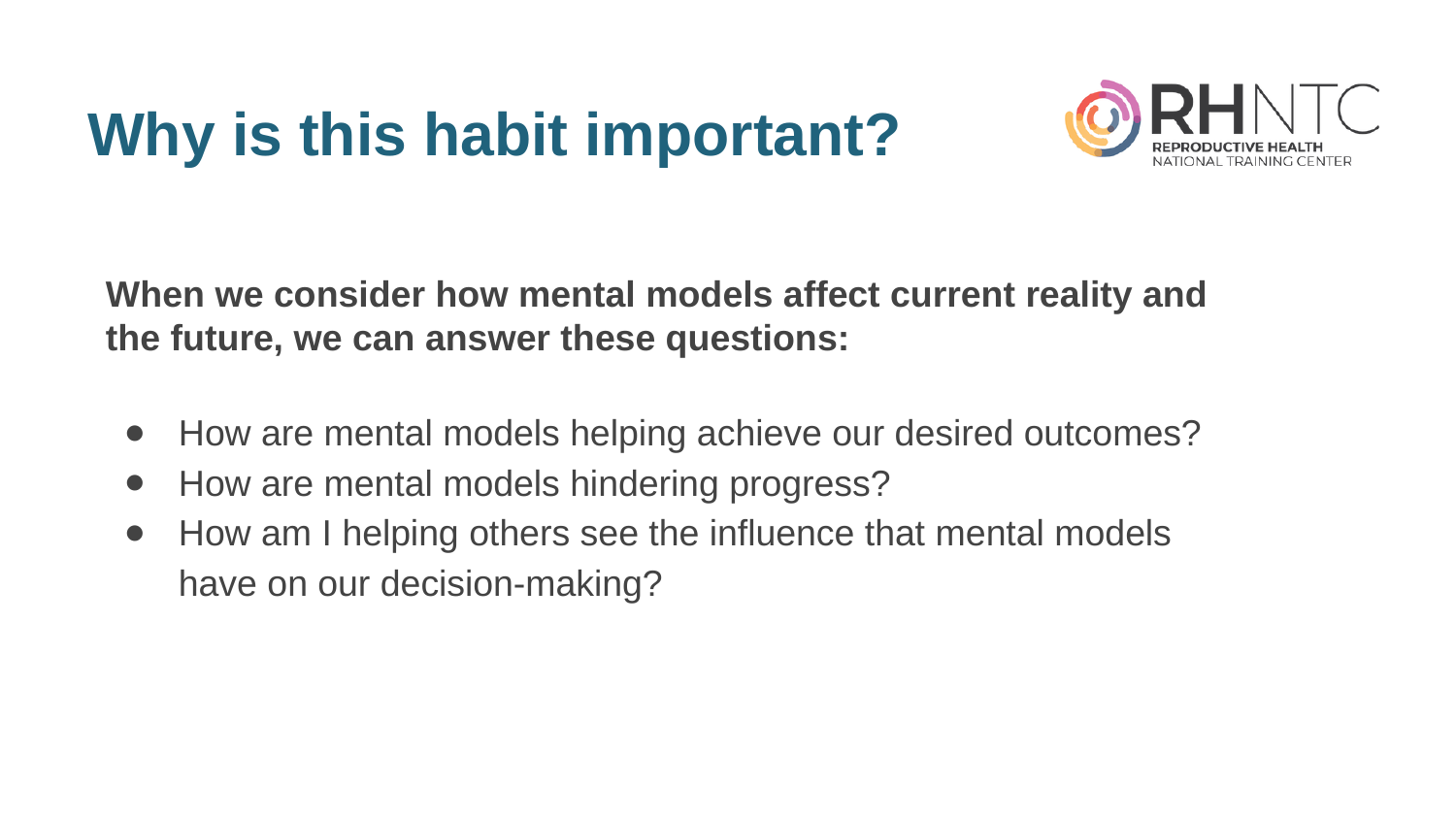

# Why is this habit important?
When we consider how mental models affect current reality and the future, we can answer these questions:
How are mental models helping achieve our desired outcomes?
How are mental models hindering progress?
How am I helping others see the influence that mental models have on our decision-making?